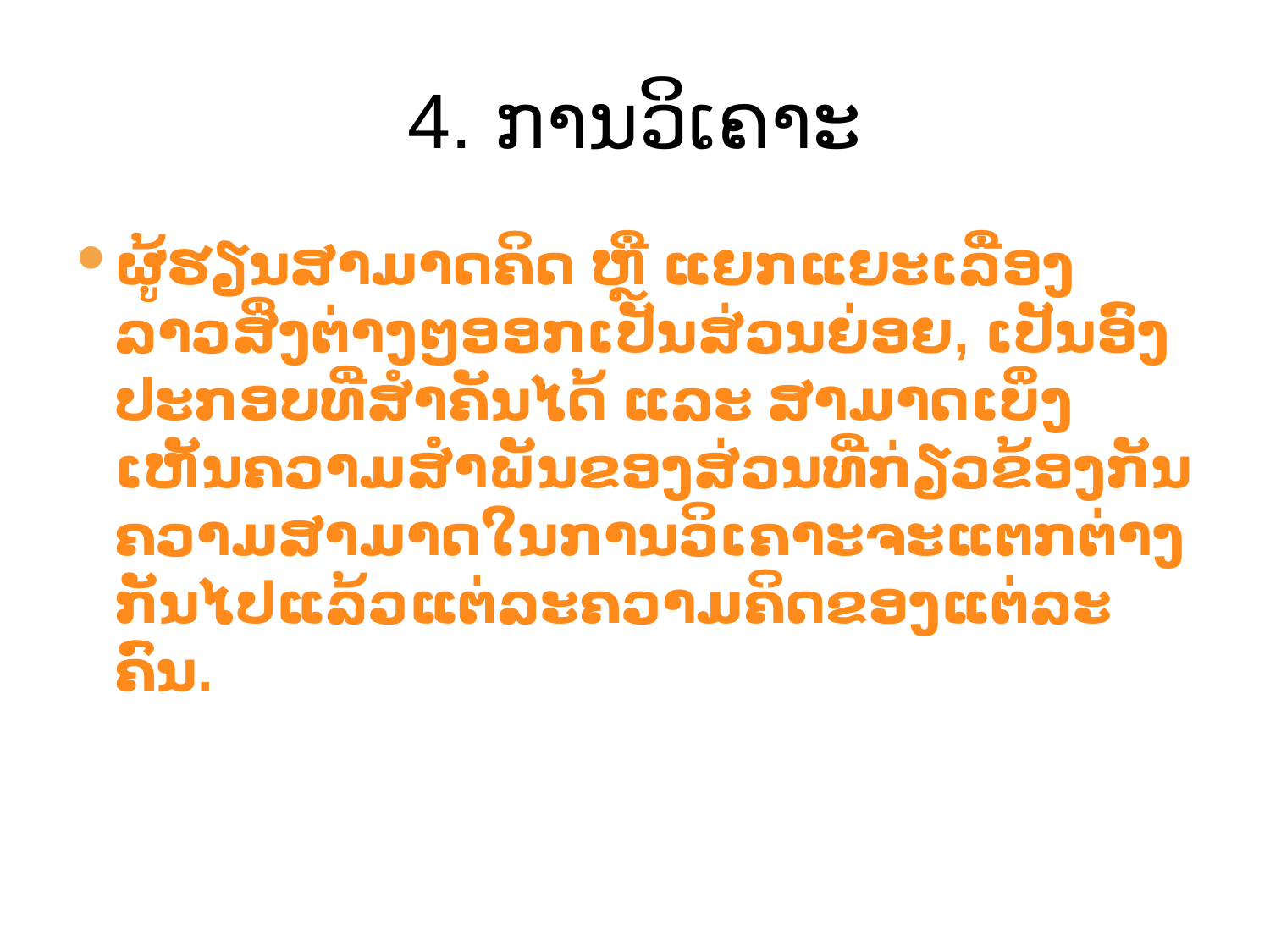

# 4. ການວິເຄາະ
​​​ຜູ້​ຮຽນ​ສາ​ມາດ​ຄິດ ຫຼື ແຍກ​ແຍະ​ເລື່ອງ​ລາວ​ສິ່ງ​ຕ່າງໆ​ອອກ​ເປັນ​ສ່ວນ​ຍ່ອຍ, ເປັນ​ອົງ​ປະ​ກອບ​ທີ່​ສຳ​ຄັນໄດ້ ແລະ ​ສາ​ມາດເບິ່ງ​ເຫັນ​ຄວາມ​ສຳ​ພັນ​ຂອງ​ສ່ວ​ນ​ທີ່​ກ່ຽວ​ຂ້ອງ​ກັນ ຄວາມ​ສາ​ມາດ​ໃນ​ການ​ວິ​ເຄາະ​ຈະ​ແຕກ​ຕ່າງ​ກັນ​ໄປ​ແລ້ວ​ແຕ່​ລະ​ຄວາມ​ຄິດ​ຂອງ​ແຕ່​ລະ​ຄົນ.